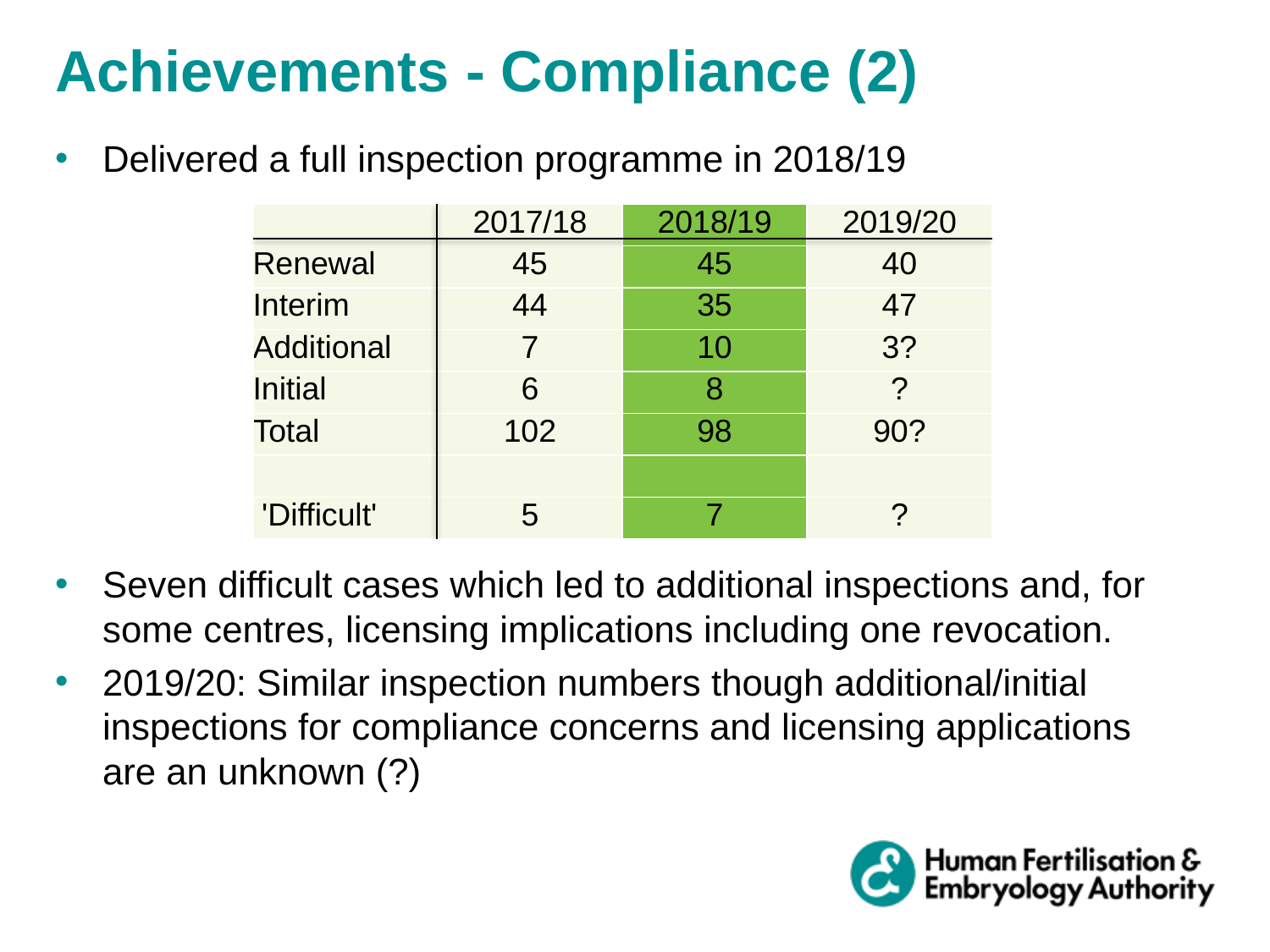

Achievements - Compliance (2)
Delivered a full inspection programme in 2018/19

Seven difficult cases which led to additional inspections and, for some centres, licensing implications including one revocation.
2019/20: Similar inspection numbers though additional/initial inspections for compliance concerns and licensing applications are an unknown (?)

|  | 2017/18 | 2018/19 | 2019/20 |
| --- | --- | --- | --- |
| Renewal | 45 | 45 | 40 |
| Interim | 44 | 35 | 47 |
| Additional | 7 | 10 | 3? |
| Initial | 6 | 8 | ? |
| Total | 102 | 98 | 90? |
|  |  |  |  |
| 'Difficult' | 5 | 7 | ? |